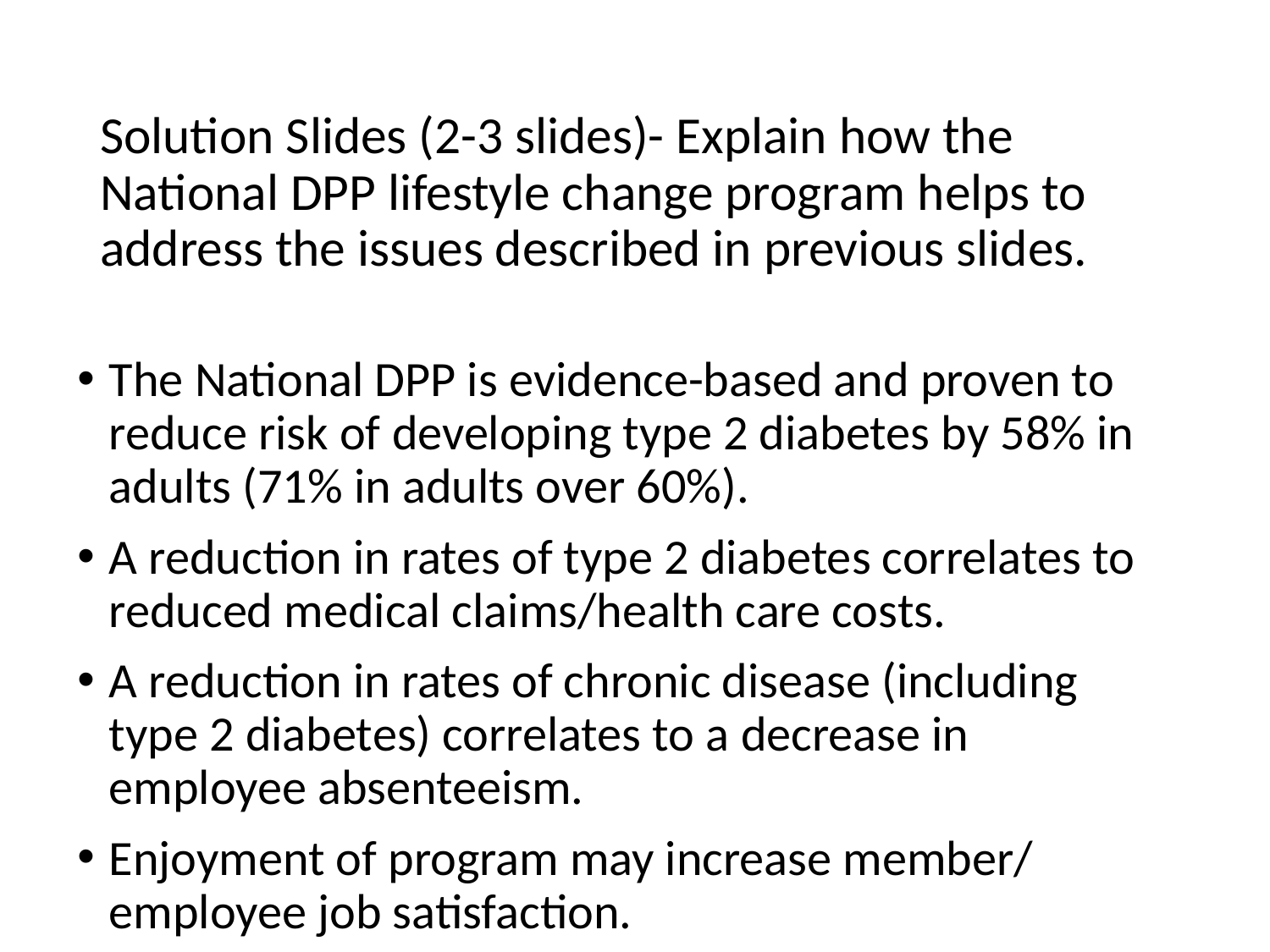

# Solution Slides (2-3 slides)- Explain how the National DPP lifestyle change program helps to address the issues described in previous slides.
The National DPP is evidence-based and proven to reduce risk of developing type 2 diabetes by 58% in adults (71% in adults over 60%).
A reduction in rates of type 2 diabetes correlates to reduced medical claims/health care costs.
A reduction in rates of chronic disease (including type 2 diabetes) correlates to a decrease in employee absenteeism.
Enjoyment of program may increase member/ employee job satisfaction.